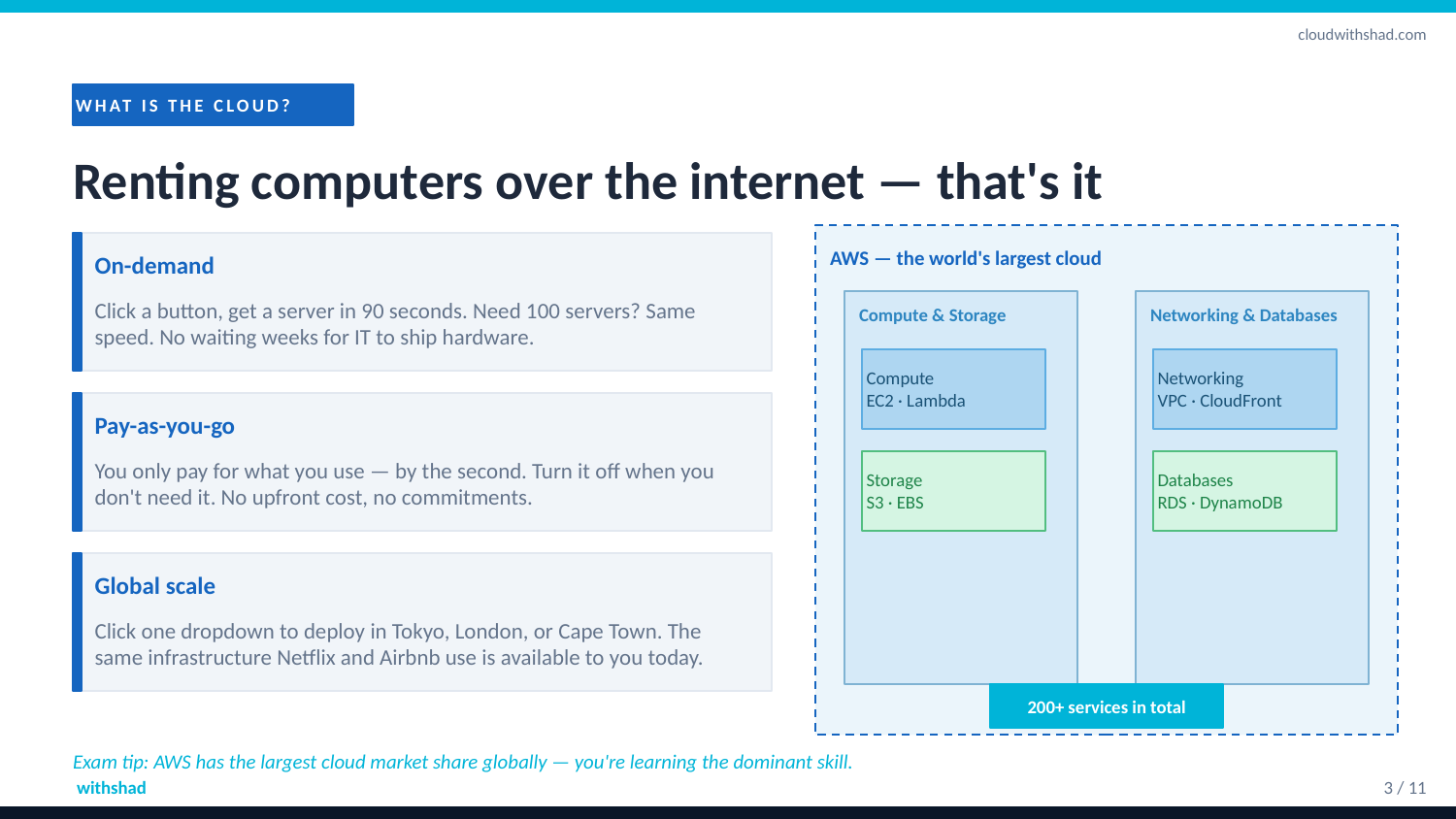

cloudwithshad.com

WHAT IS THE CLOUD?
Renting computers over the internet — that's it

AWS — the world's largest cloud
On-demand
Click a button, get a server in 90 seconds. Need 100 servers? Same speed. No waiting weeks for IT to ship hardware.

Compute & Storage
Networking & Databases

Compute
EC2 · Lambda
Networking
VPC · CloudFront

Pay-as-you-go
You only pay for what you use — by the second. Turn it off when you don't need it. No upfront cost, no commitments.

Storage
S3 · EBS
Databases
RDS · DynamoDB

Global scale
Click one dropdown to deploy in Tokyo, London, or Cape Town. The same infrastructure Netflix and Airbnb use is available to you today.

200+ services in total
Exam tip: AWS has the largest cloud market share globally — you're learning the dominant skill.
cloudwithshad
3 / 11